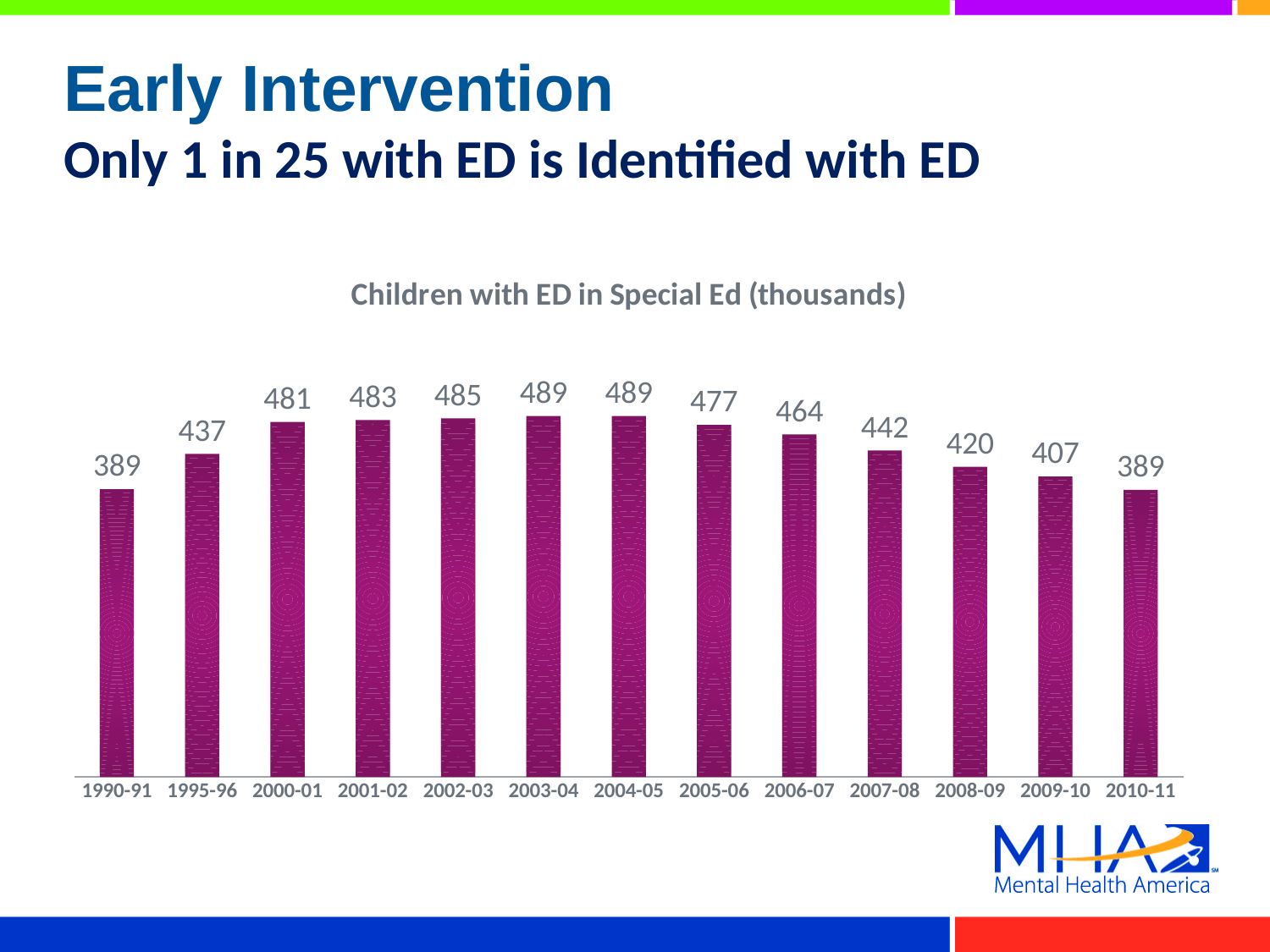

# Early Intervention Only 1 in 25 with ED is Identified with ED

### Chart: Children with ED in Special Ed (thousands)

| Category |  |
|---|---|
| 1990-91 | 389.4969999999996 |
| 1995-96 | 437.267 |
| 2000-01 | 480.608 |
| 2001-02 | 483.156 |
| 2002-03 | 485.464 |
| 2003-04 | 488.757 |
| 2004-05 | 488.671 |
| 2005-06 | 476.5909999999998 |
| 2006-07 | 463.752 |
| 2007-08 | 441.84699999999975 |
| 2008-09 | 419.7879999999998 |
| 2009-10 | 406.86399999999975 |
| 2010-11 | 388.62599999999975 |